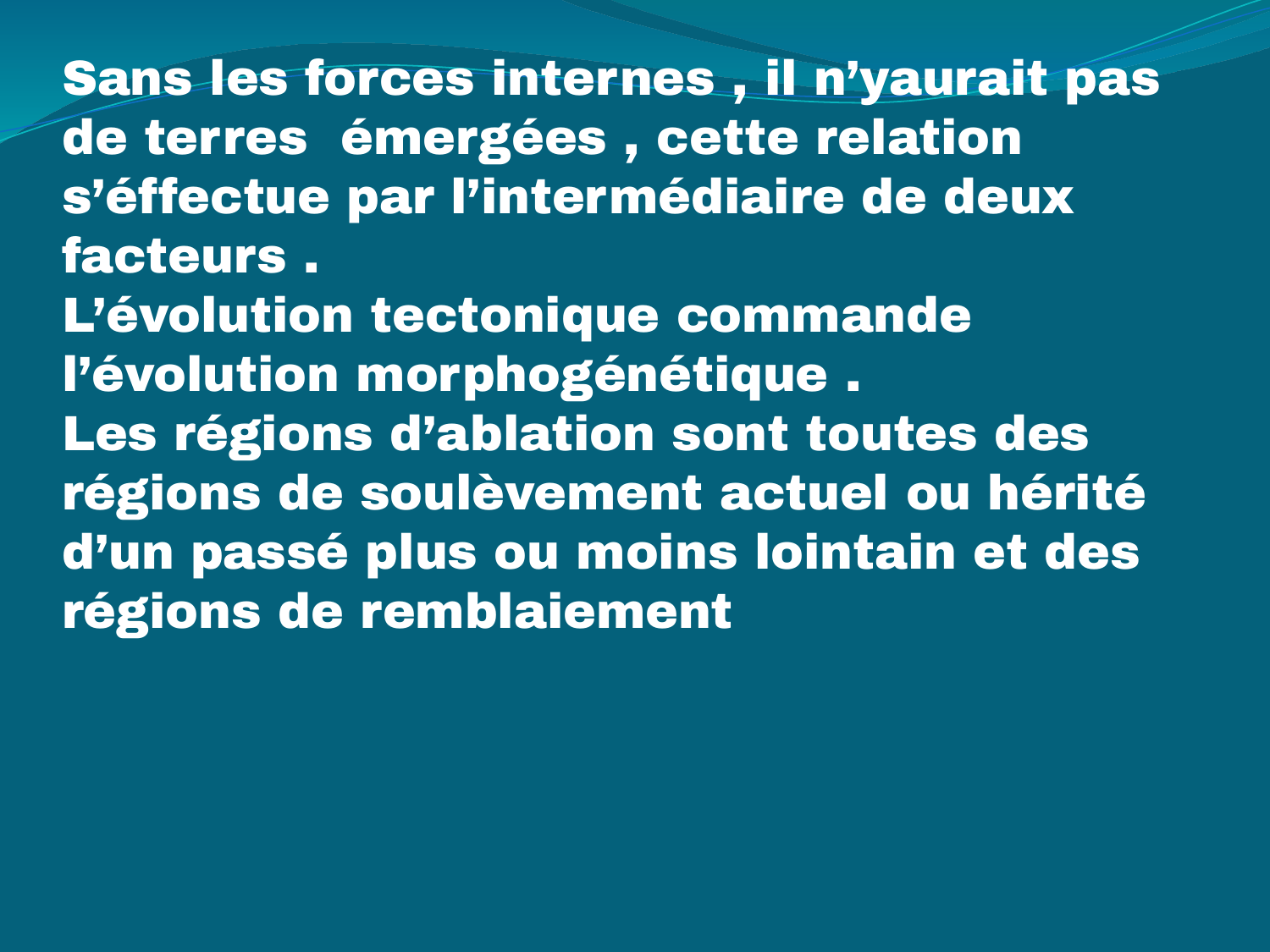

Sans les forces internes , il n’yaurait pas de terres  émergées , cette relation s’éffectue par l’intermédiaire de deux facteurs .
L’évolution tectonique commande l’évolution morphogénétique .
Les régions d’ablation sont toutes des régions de soulèvement actuel ou hérité d’un passé plus ou moins lointain et des régions de remblaiement